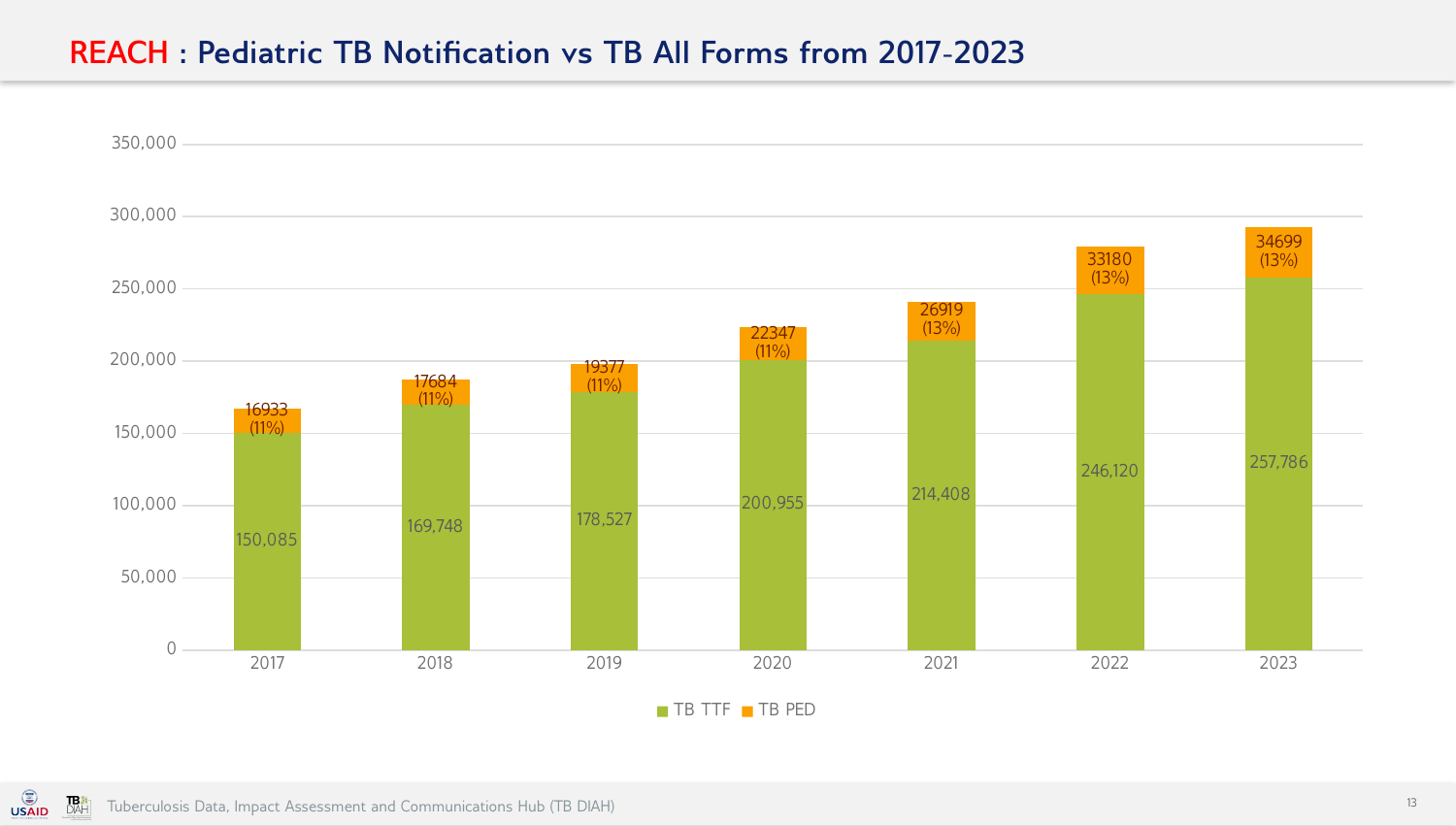

# REACH : Pediatric TB Notification vs TB All Forms from 2017-2023
IN DANCE

### Chart

| Category | TB TTF | TB PED |
|---|---|---|
| 2017 | 150085.0 | 16933.0 |
| 2018 | 169748.0 | 17684.0 |
| 2019 | 178527.0 | 19377.0 |
| 2020 | 200955.0 | 22347.0 |
| 2021 | 214408.0 | 26919.0 |
| 2022 | 246120.0 | 33180.0 |
| 2023 | 257786.0 | 34699.0 |
13